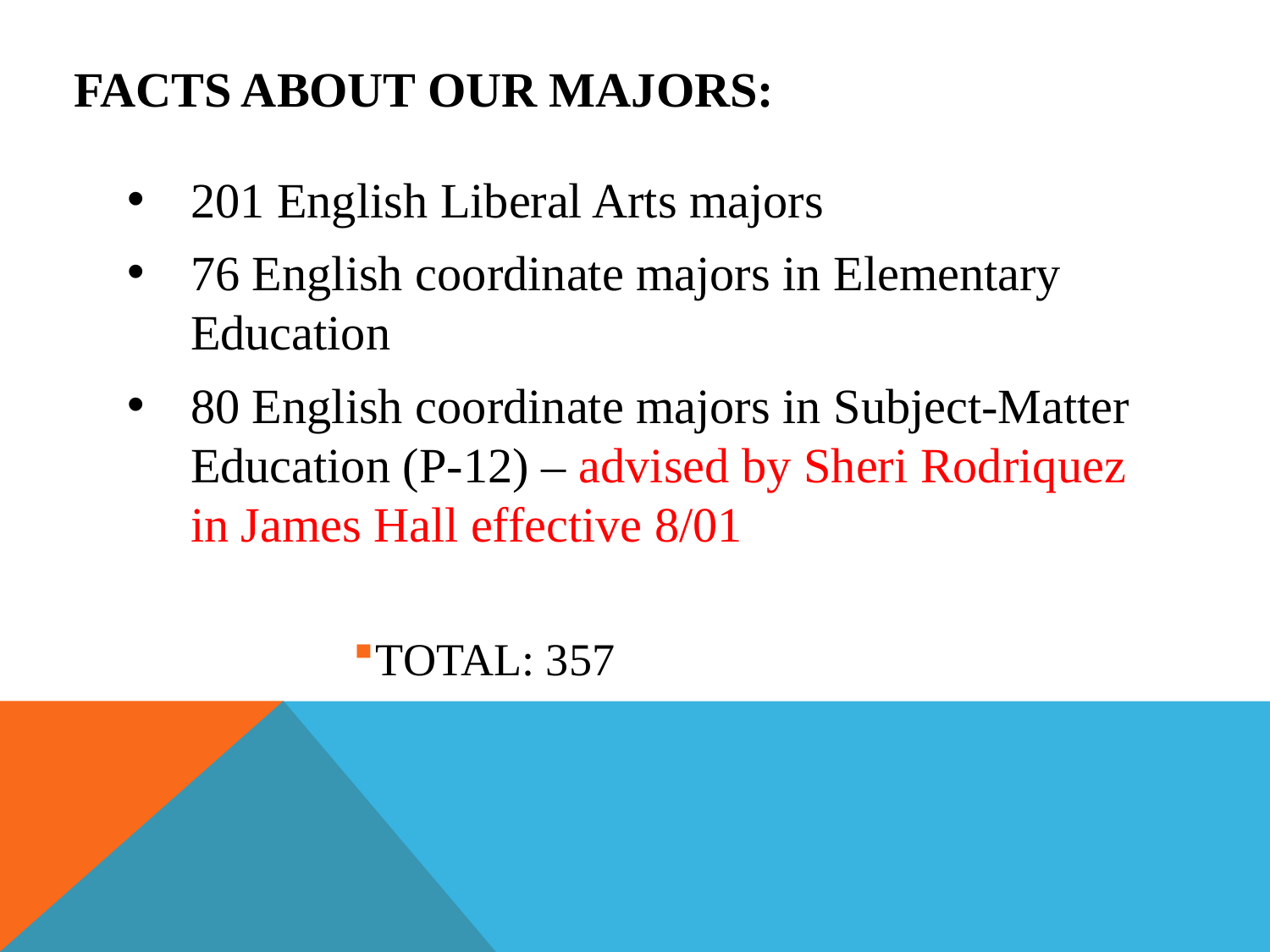

# Facts about our Majors:
201 English Liberal Arts majors
76 English coordinate majors in Elementary Education
80 English coordinate majors in Subject-Matter Education (P-12) – advised by Sheri Rodriquez in James Hall effective 8/01

TOTAL: 357